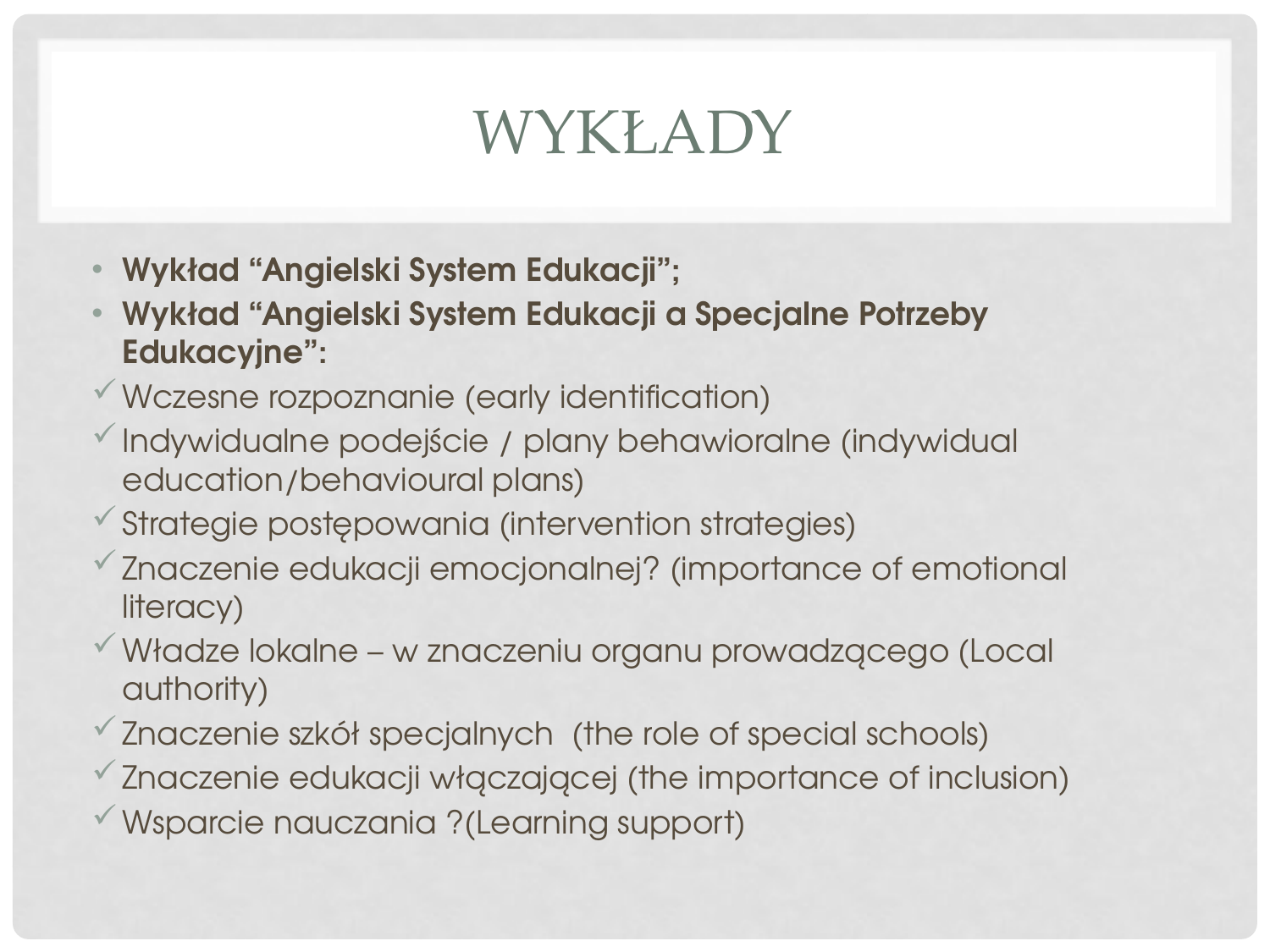

# WYKŁADY
Wykład “Angielski System Edukacji”;
Wykład “Angielski System Edukacji a Specjalne Potrzeby Edukacyjne”:
Wczesne rozpoznanie (early identification)
Indywidualne podejście / plany behawioralne (indywidual education/behavioural plans)
Strategie postępowania (intervention strategies)
Znaczenie edukacji emocjonalnej? (importance of emotional literacy)
Władze lokalne – w znaczeniu organu prowadzącego (Local authority)
Znaczenie szkół specjalnych  (the role of special schools)
Znaczenie edukacji włączającej (the importance of inclusion)
Wsparcie nauczania ?(Learning support)